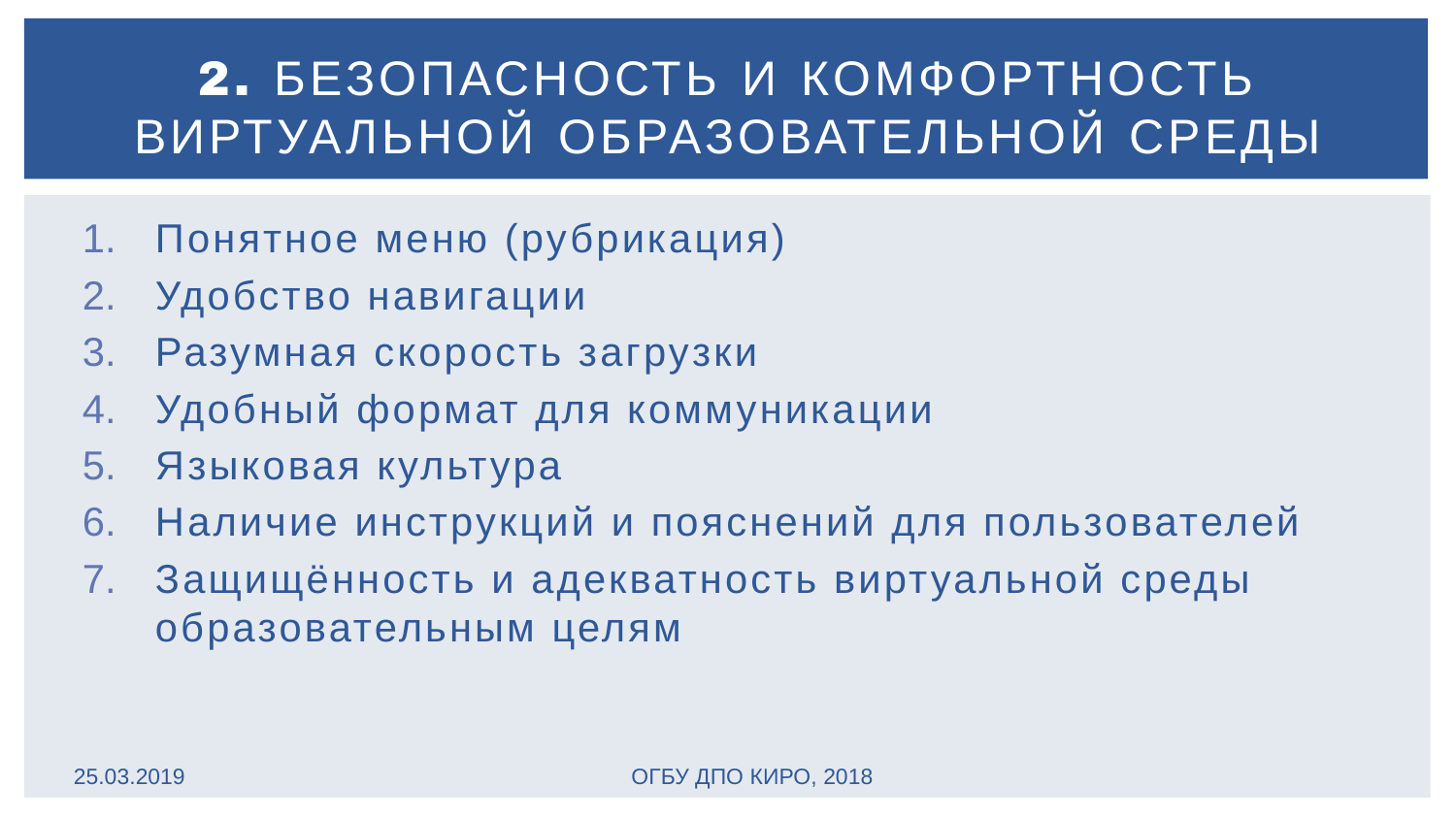

# 2. Безопасность и комфортность виртуальной образовательной среды
Понятное меню (рубрикация)
Удобство навигации
Разумная скорость загрузки
Удобный формат для коммуникации
Языковая культура
Наличие инструкций и пояснений для пользователей
Защищённость и адекватность виртуальной среды образовательным целям
25.03.2019
ОГБУ ДПО КИРО, 2018